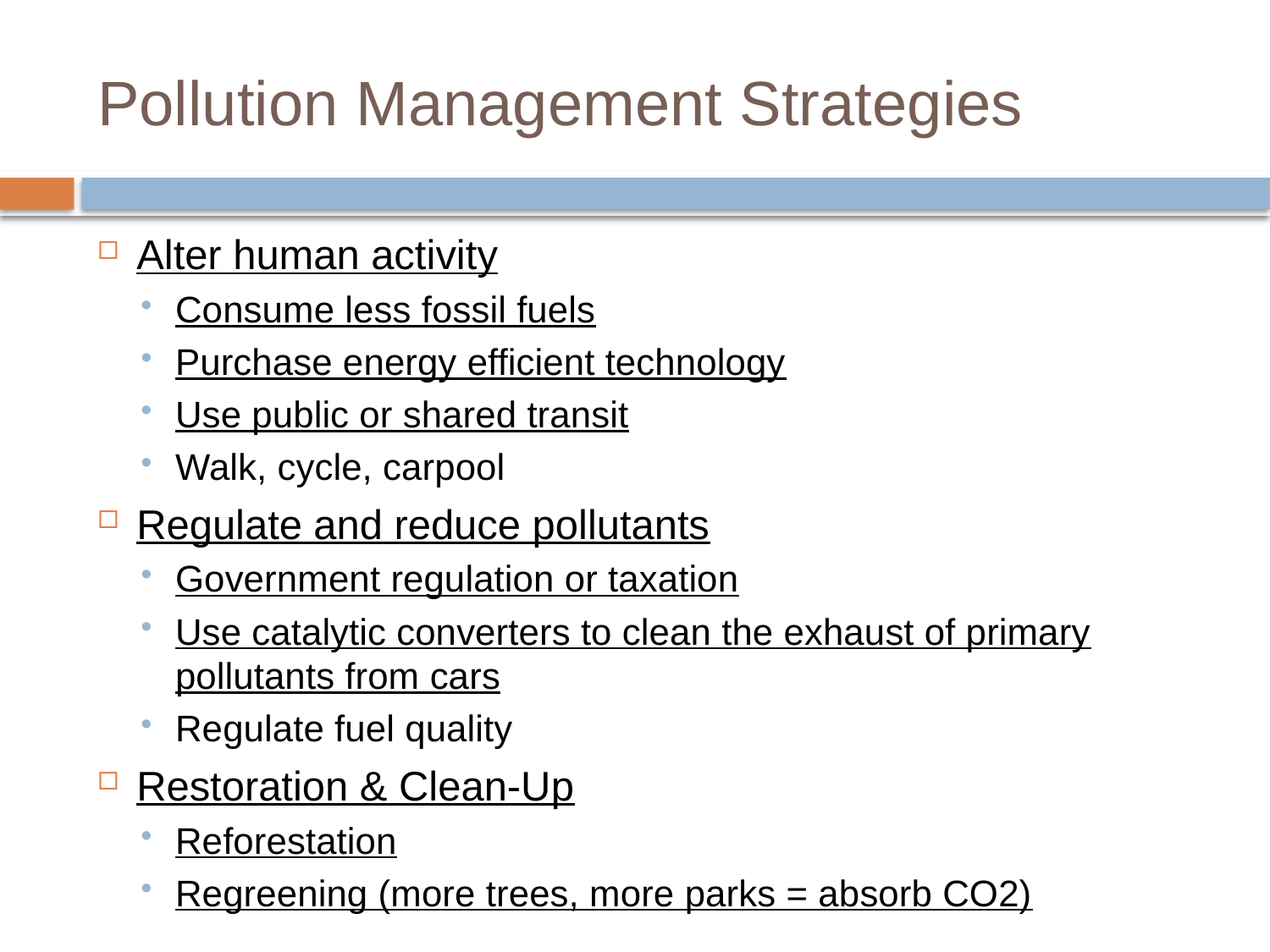

# Pollution Management Strategies
Alter human activity
Consume less fossil fuels
Purchase energy efficient technology
Use public or shared transit
Walk, cycle, carpool
Regulate and reduce pollutants
Government regulation or taxation
Use catalytic converters to clean the exhaust of primary pollutants from cars
Regulate fuel quality
Restoration & Clean-Up
Reforestation
Regreening (more trees, more parks = absorb CO2)